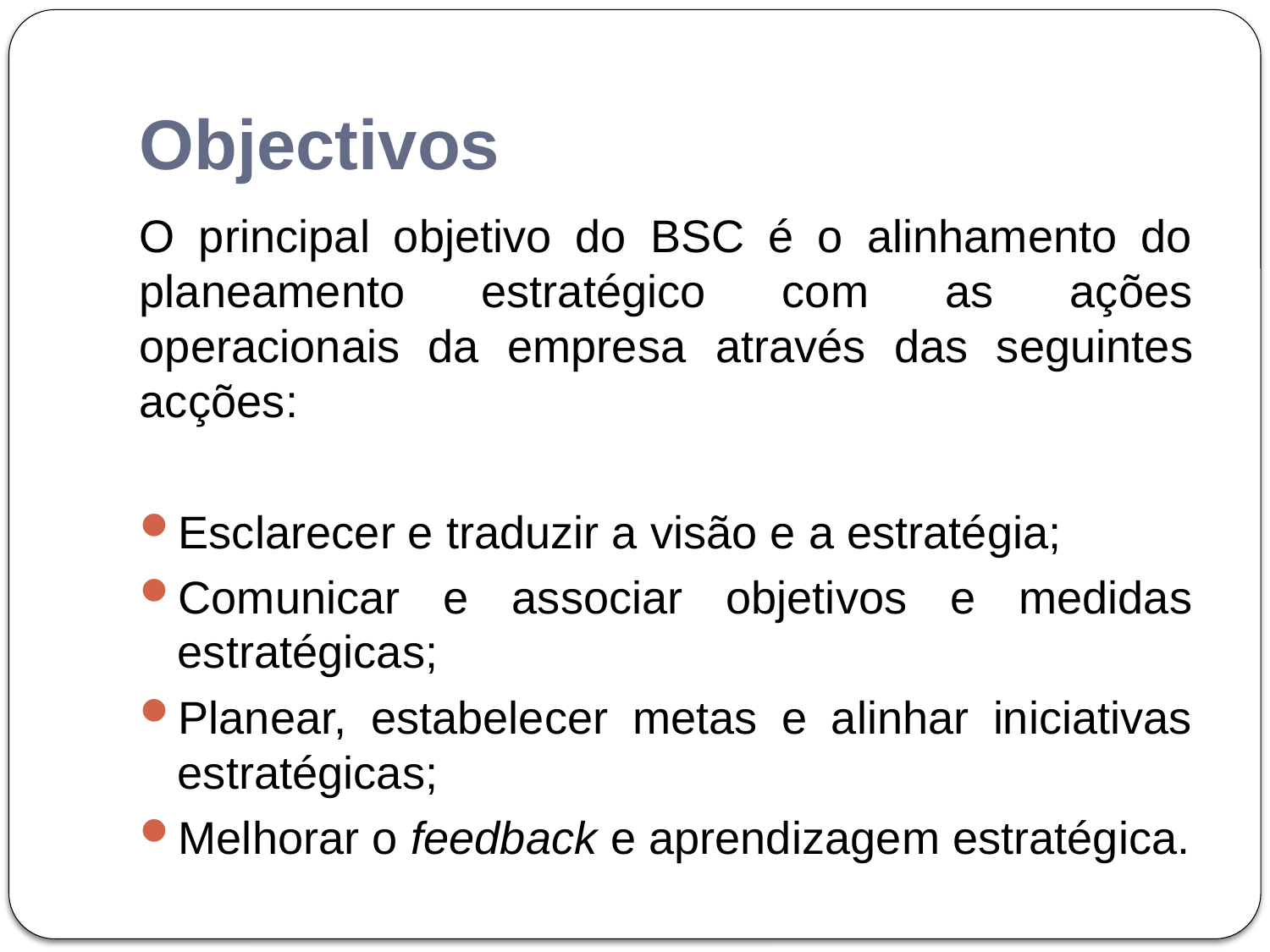

# Objectivos
O principal objetivo do BSC é o alinhamento do planeamento estratégico com as ações operacionais da empresa através das seguintes acções:

Esclarecer e traduzir a visão e a estratégia;
Comunicar e associar objetivos e medidas estratégicas;
Planear, estabelecer metas e alinhar iniciativas estratégicas;
Melhorar o feedback e aprendizagem estratégica.